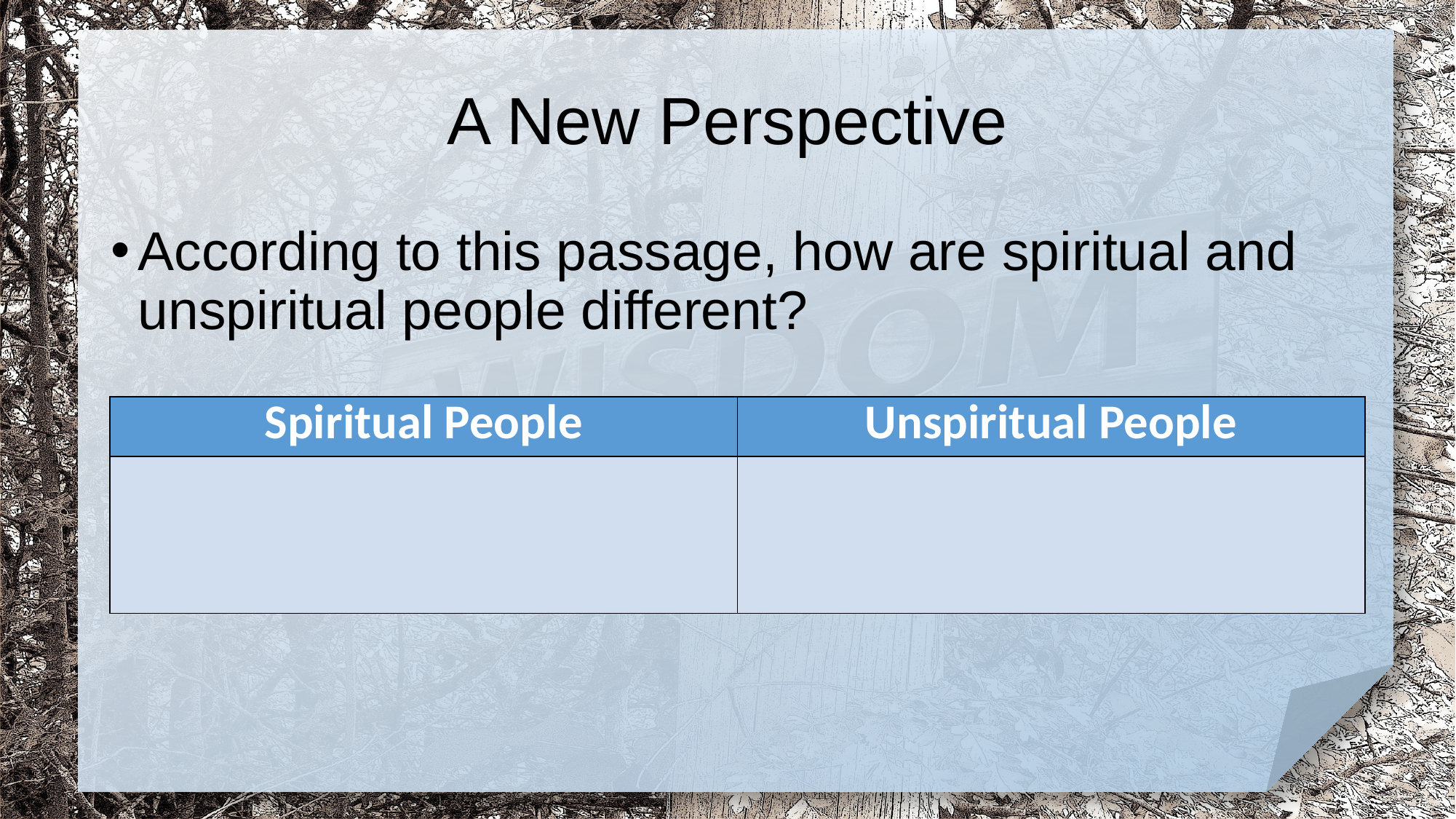

# A New Perspective
According to this passage, how are spiritual and unspiritual people different?
| Spiritual People | Unspiritual People |
| --- | --- |
|  |  |